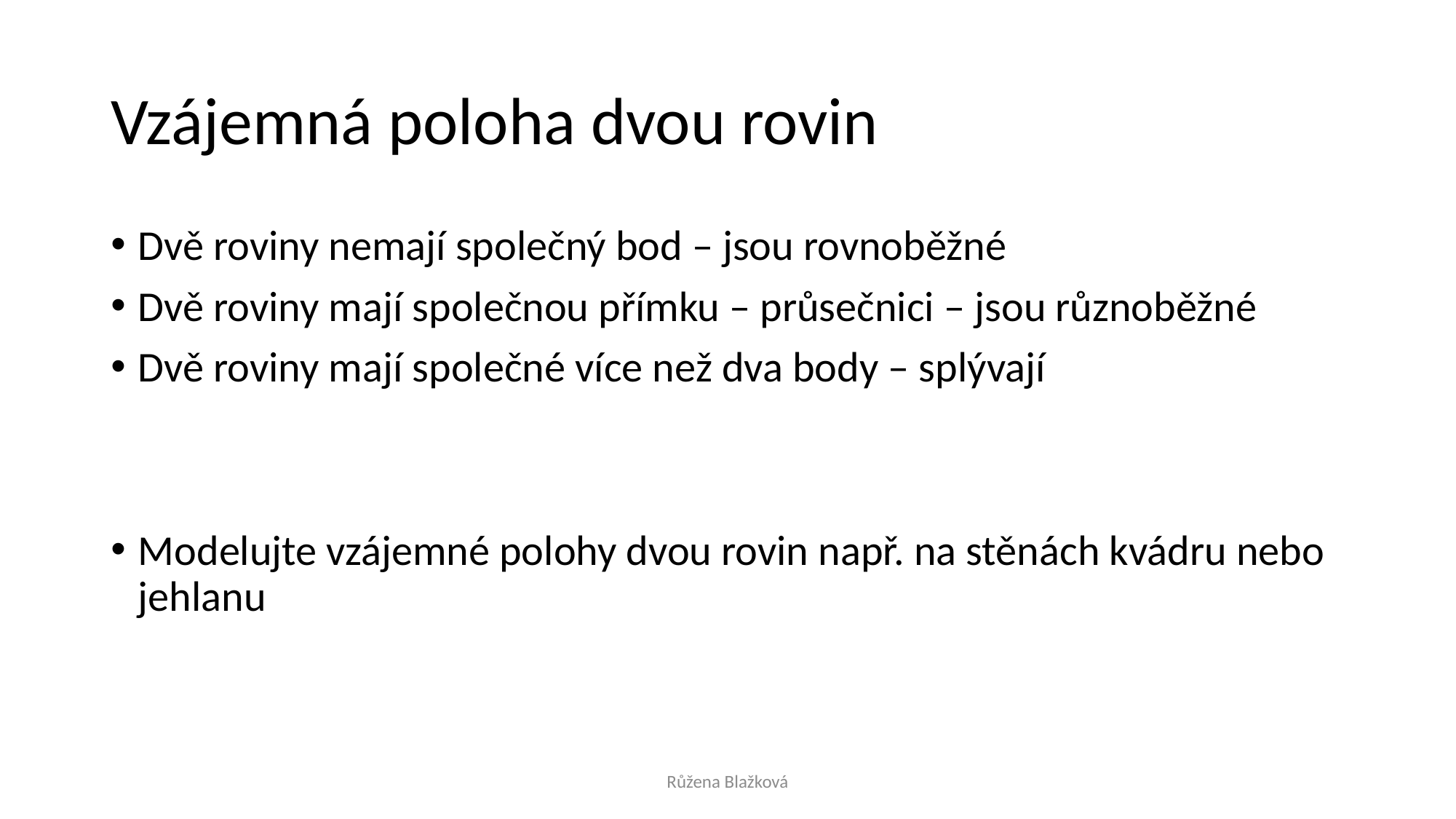

# Vzájemná poloha dvou rovin
Dvě roviny nemají společný bod – jsou rovnoběžné
Dvě roviny mají společnou přímku – průsečnici – jsou různoběžné
Dvě roviny mají společné více než dva body – splývají

Modelujte vzájemné polohy dvou rovin např. na stěnách kvádru nebo jehlanu
Růžena Blažková